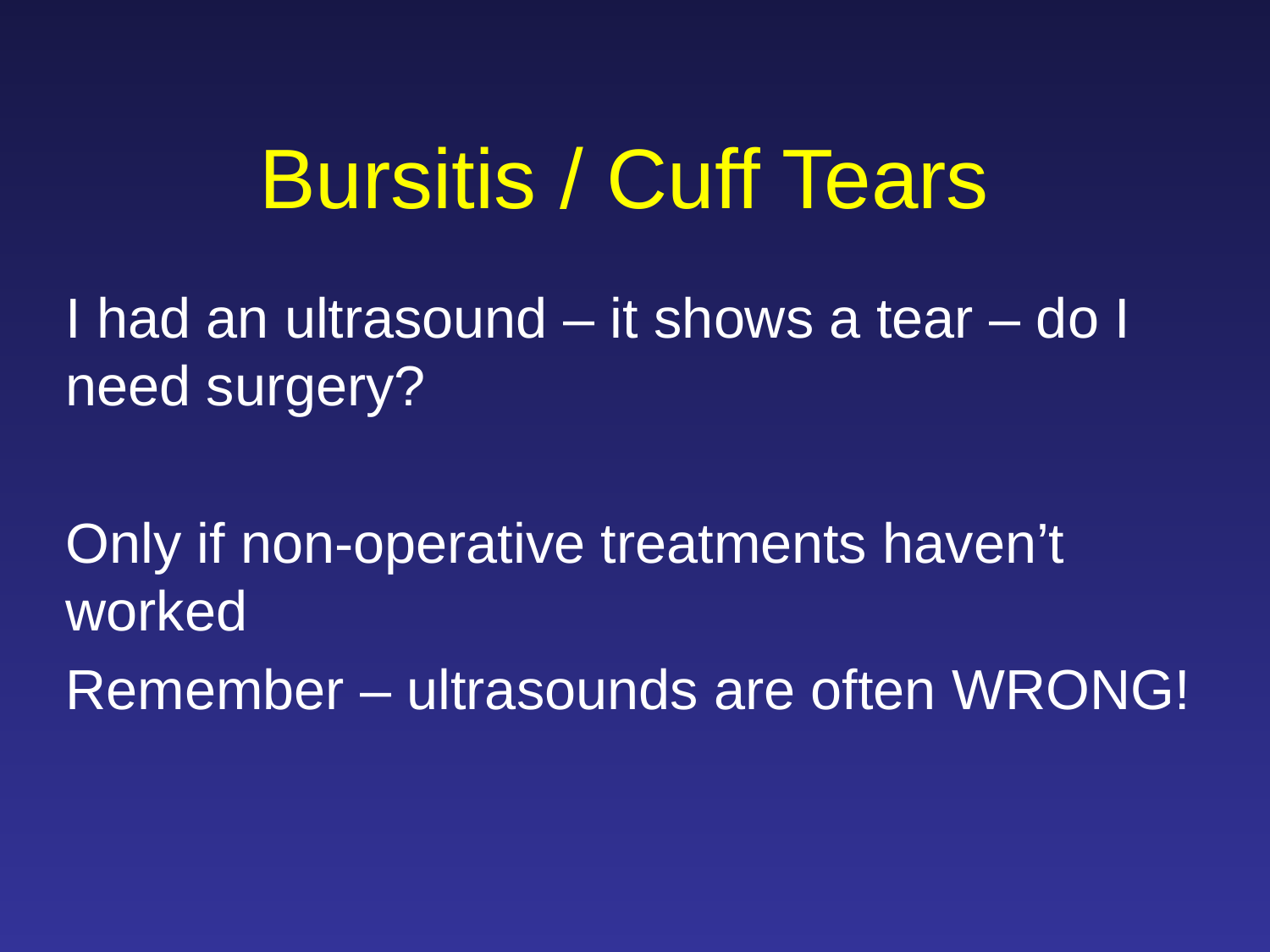

# Bursitis / Cuff Tears
I had an ultrasound – it shows a tear – do I need surgery?

Only if non-operative treatments haven’t worked
Remember – ultrasounds are often WRONG!